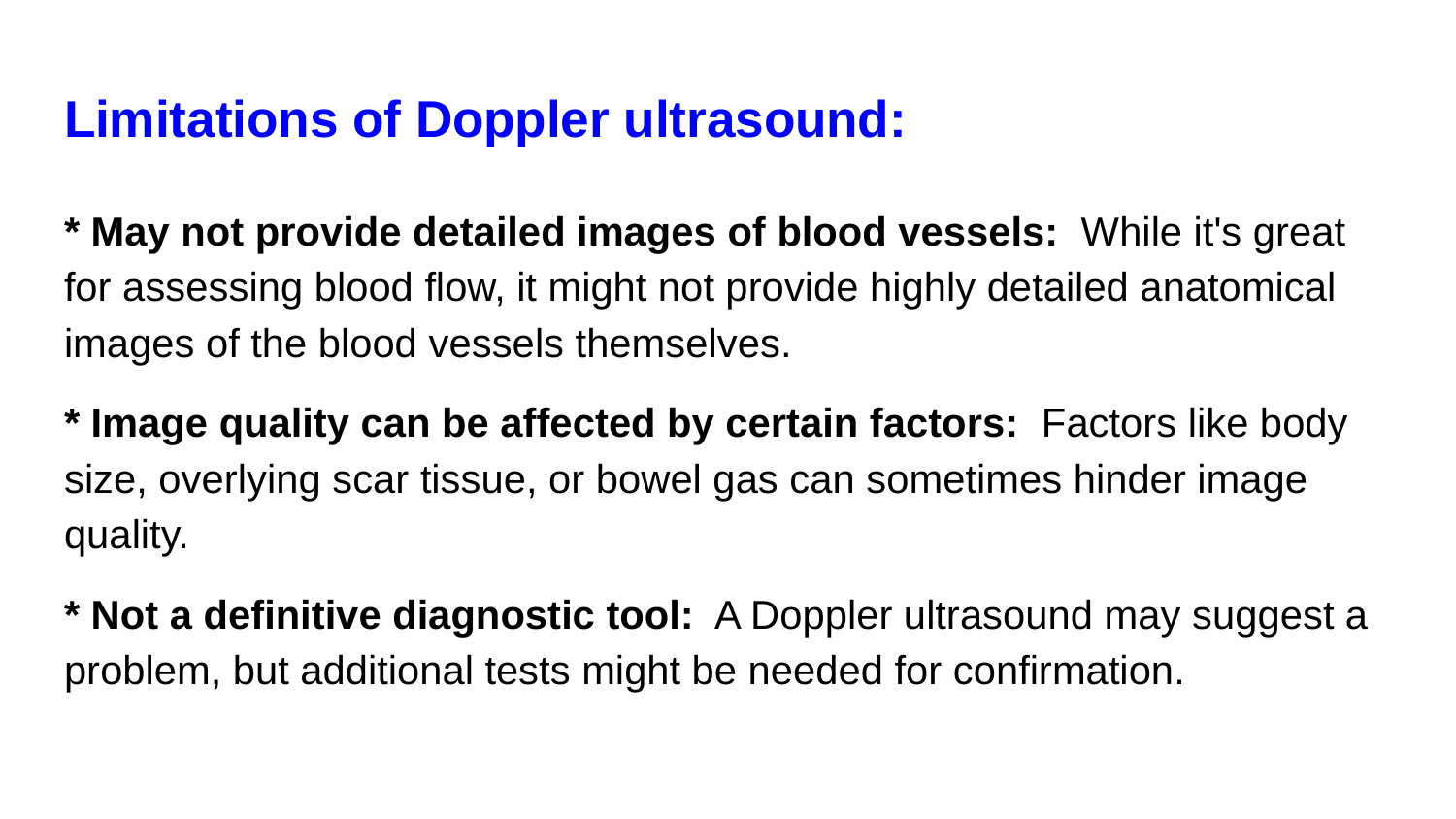

# Limitations of Doppler ultrasound:
* May not provide detailed images of blood vessels:  While it's great for assessing blood flow, it might not provide highly detailed anatomical images of the blood vessels themselves.
* Image quality can be affected by certain factors:  Factors like body size, overlying scar tissue, or bowel gas can sometimes hinder image quality.
* Not a definitive diagnostic tool:  A Doppler ultrasound may suggest a problem, but additional tests might be needed for confirmation.